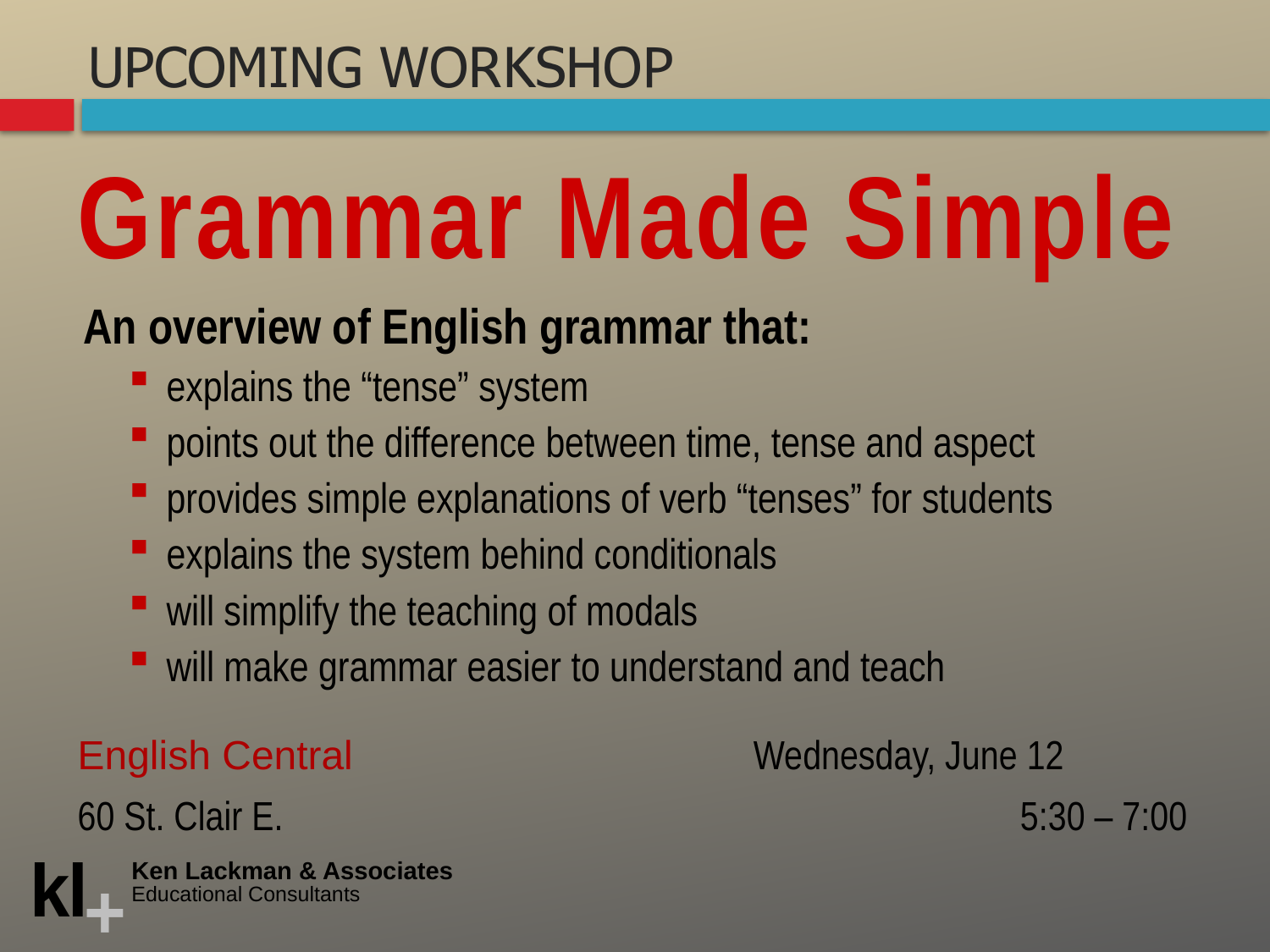

# Upcoming workshop
Grammar Made Simple
An overview of English grammar that:
explains the “tense” system
points out the difference between time, tense and aspect
provides simple explanations of verb “tenses” for students
explains the system behind conditionals
will simplify the teaching of modals
will make grammar easier to understand and teach

English Central			           Wednesday, June 12
60 St. Clair E.					       	 5:30 – 7:00